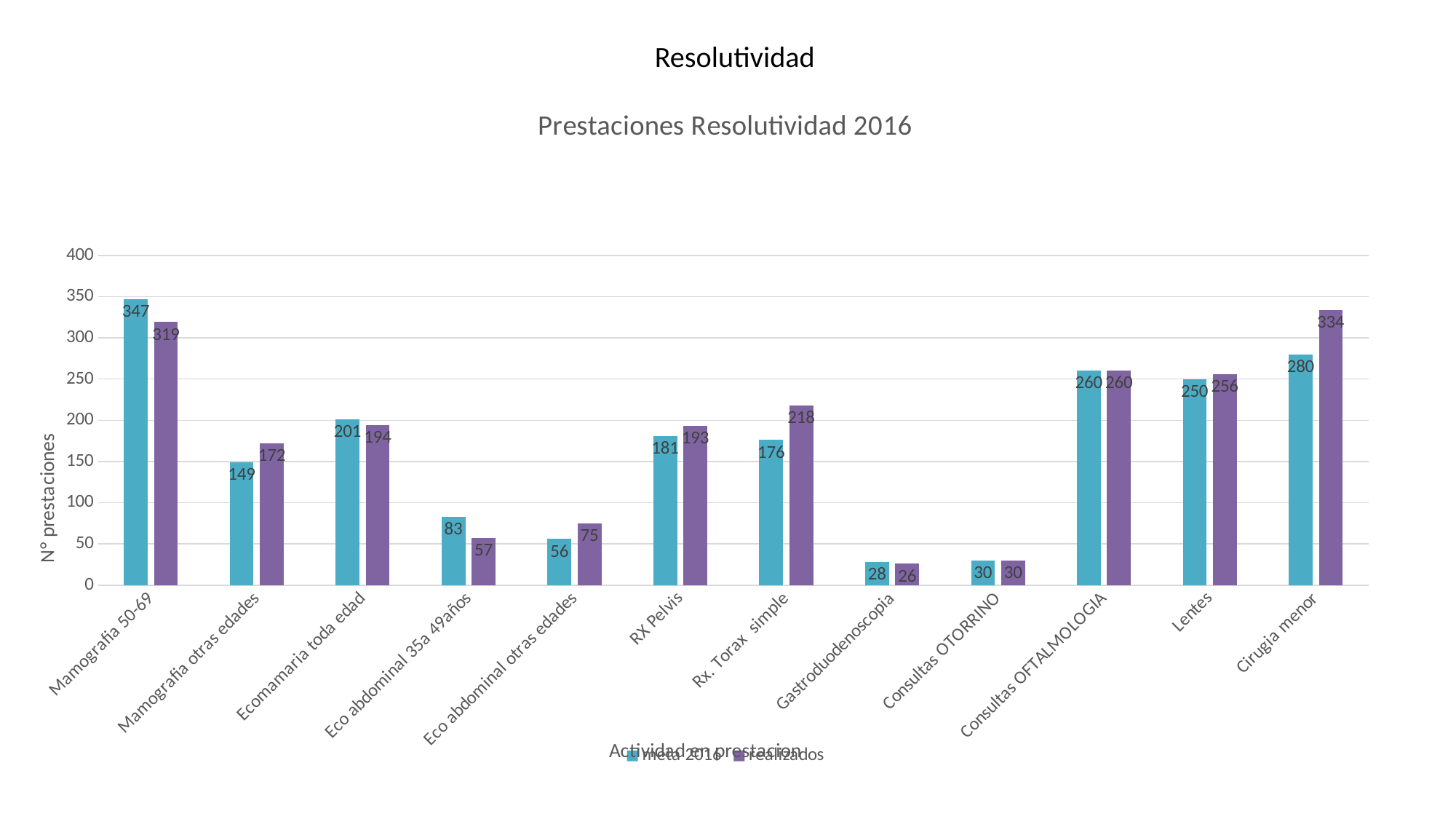

# Resolutividad

### Chart: Prestaciones Resolutividad 2016

| Category | meta 2016 | realizados |
|---|---|---|
| Mamografia 50-69 | 347.0 | 319.0 |
| Mamografia otras edades | 149.0 | 172.0 |
| Ecomamaria toda edad | 201.0 | 194.0 |
| Eco abdominal 35a 49años | 83.0 | 57.0 |
| Eco abdominal otras edades | 56.0 | 75.0 |
| RX Pelvis | 181.0 | 193.0 |
| Rx. Torax  simple | 176.0 | 218.0 |
| Gastroduodenoscopia | 28.0 | 26.0 |
| Consultas OTORRINO | 30.0 | 30.0 |
| Consultas OFTALMOLOGIA | 260.0 | 260.0 |
| Lentes | 250.0 | 256.0 |
| Cirugia menor | 280.0 | 334.0 |